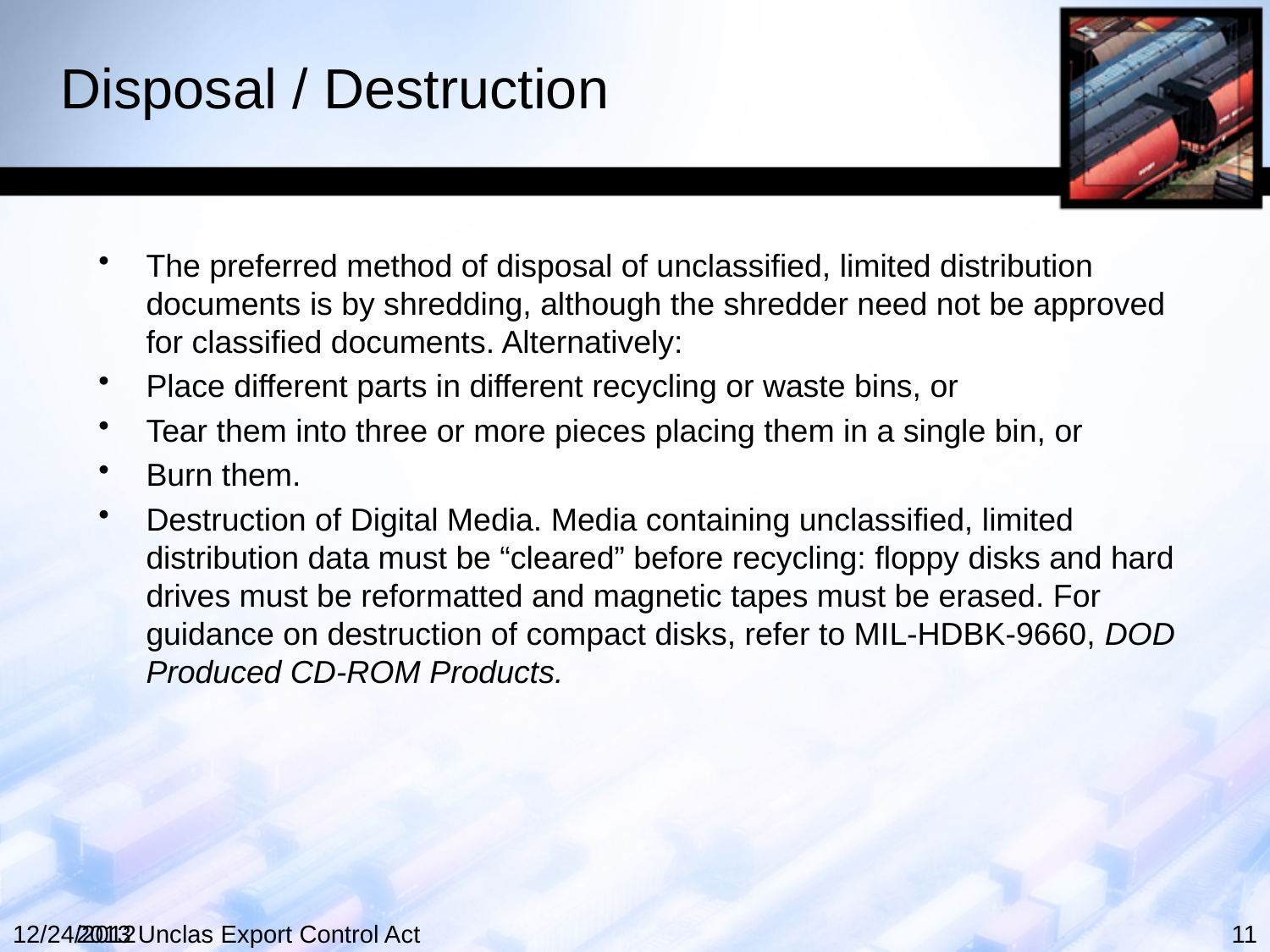

# Disposal / Destruction
The preferred method of disposal of unclassified, limited distribution documents is by shredding, although the shredder need not be approved for classified documents. Alternatively:
Place different parts in different recycling or waste bins, or
Tear them into three or more pieces placing them in a single bin, or
Burn them.
Destruction of Digital Media. Media containing unclassified, limited distribution data must be “cleared” before recycling: floppy disks and hard drives must be reformatted and magnetic tapes must be erased. For guidance on destruction of compact disks, refer to MIL-HDBK-9660, DOD Produced CD-ROM Products.
12/24/2012
2013 Unclas Export Control Act
11